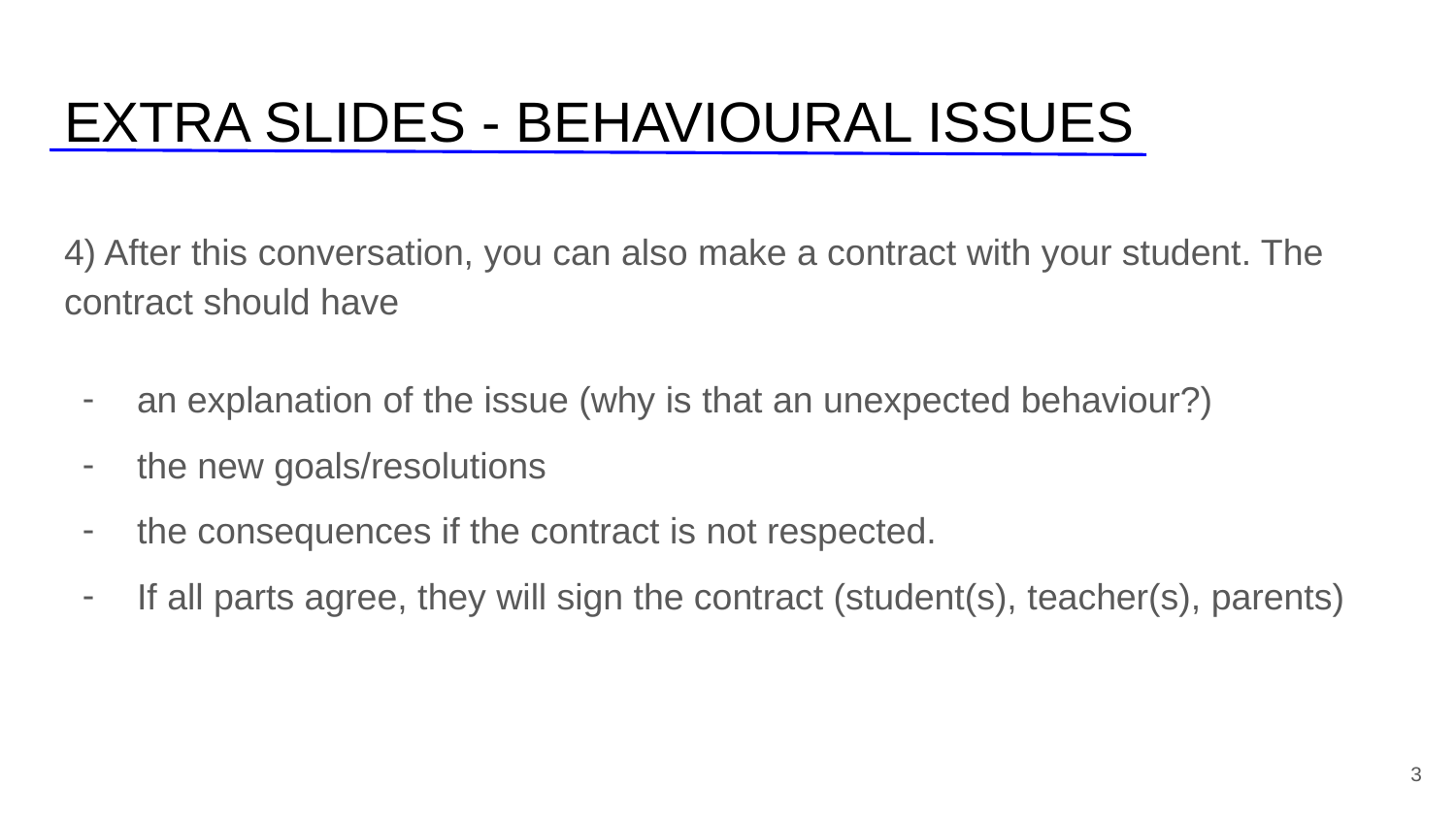

# EXTRA SLIDES - BEHAVIOURAL ISSUES
4) After this conversation, you can also make a contract with your student. The contract should have
an explanation of the issue (why is that an unexpected behaviour?)
the new goals/resolutions
the consequences if the contract is not respected.
If all parts agree, they will sign the contract (student(s), teacher(s), parents)
3